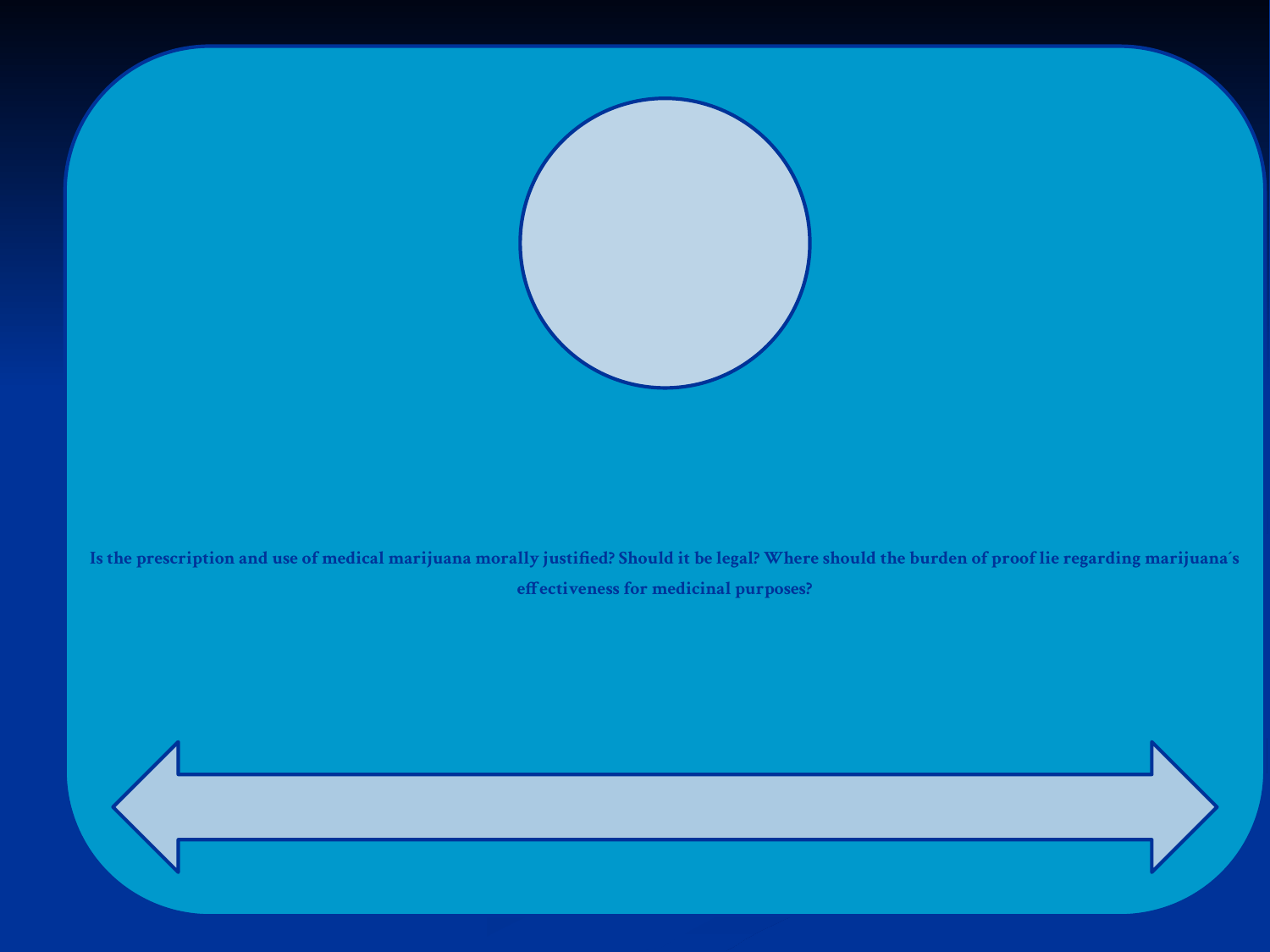

#
Is the prescription and use of medical marijuana morally justified? Should it be legal? Where should the burden of proof lie regarding marijuana´s effectiveness for medicinal purposes?